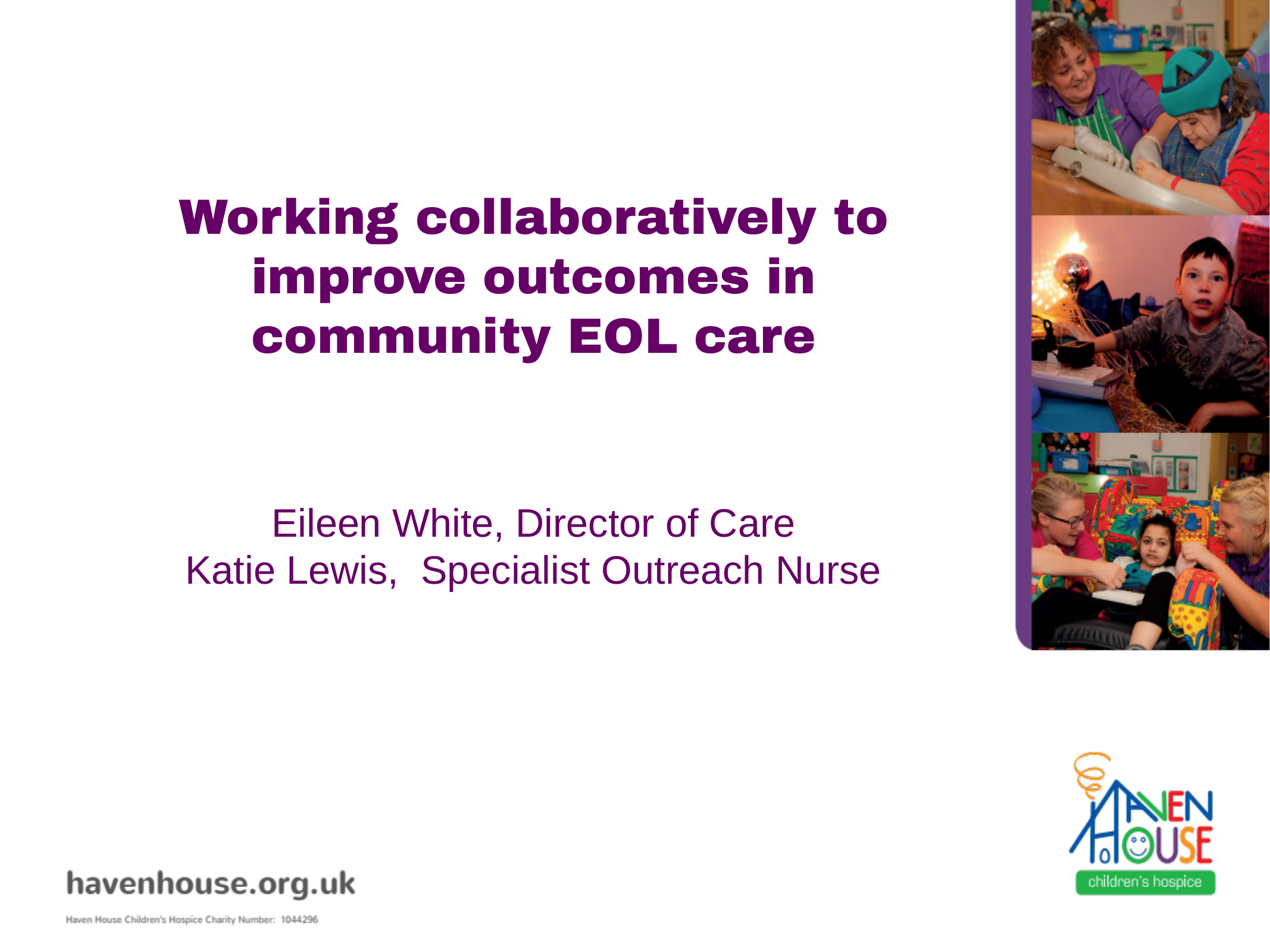

# Working collaboratively to improve outcomes in community EOL care Eileen White, Director of Care Katie Lewis,  Specialist Outreach Nurse